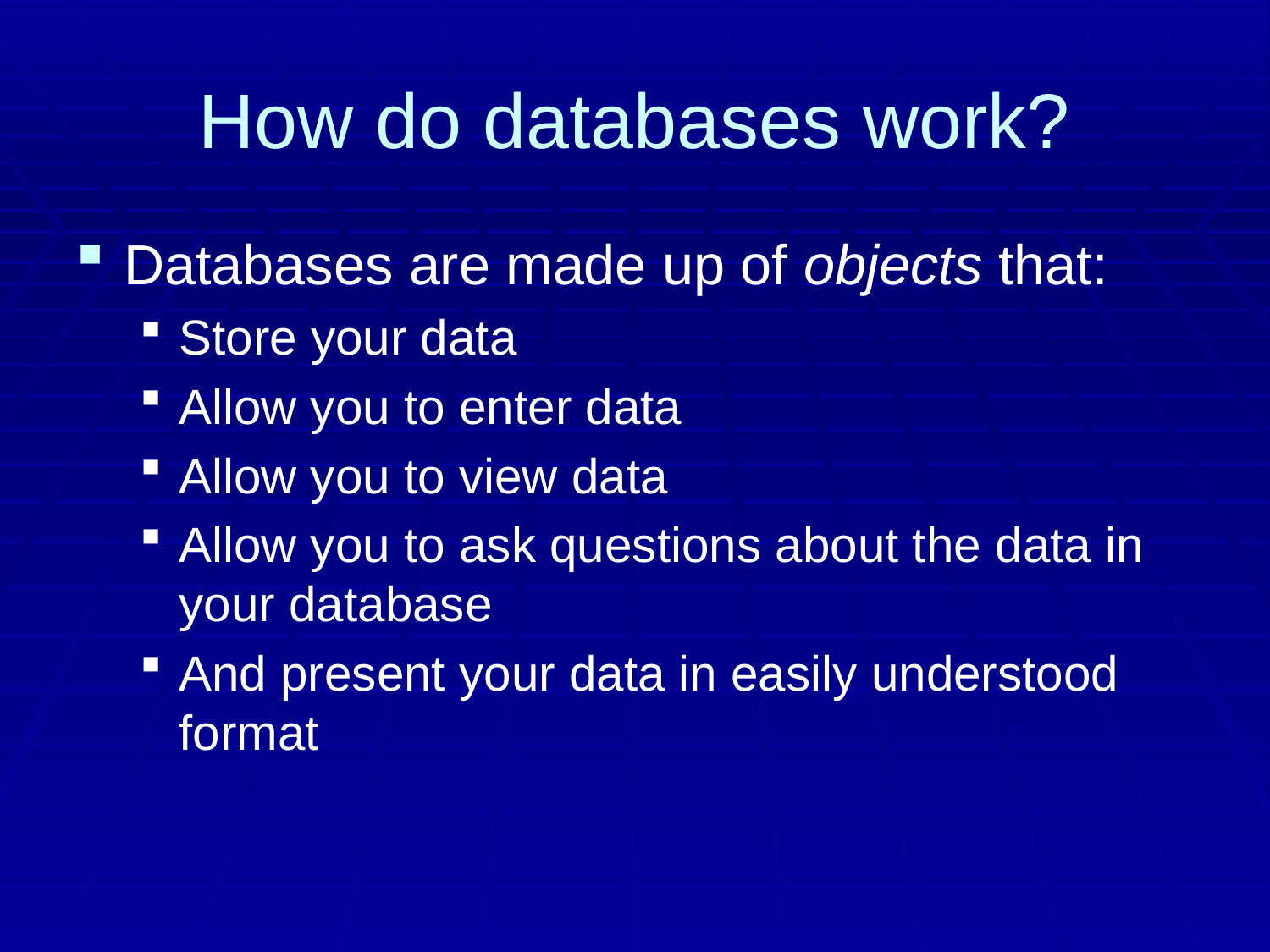

# How do databases work?
Databases are made up of objects that:
Store your data
Allow you to enter data
Allow you to view data
Allow you to ask questions about the data in your database
And present your data in easily understood format